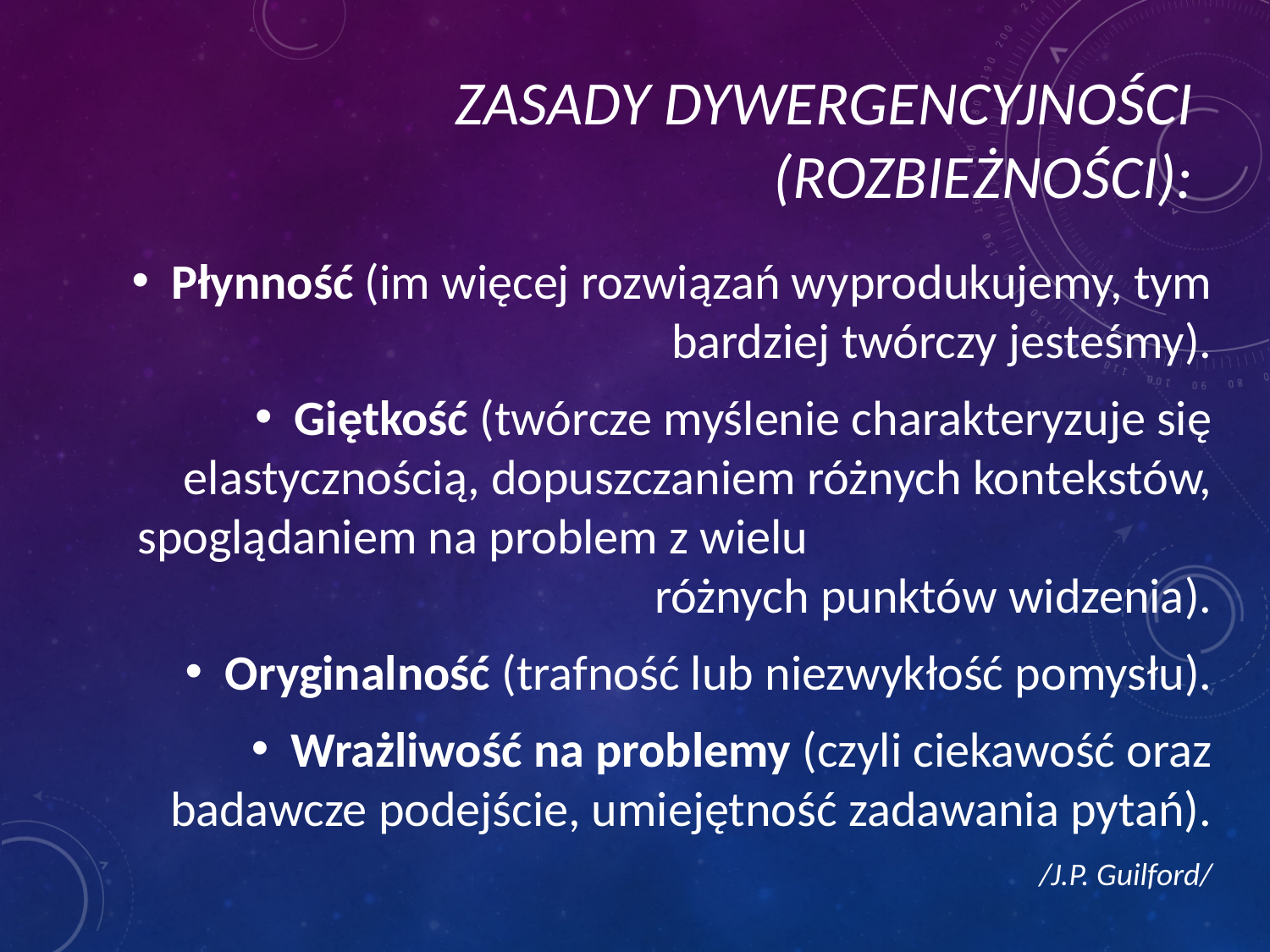

# Zasady dywergencyjności (rozbieżności):
Płynność (im więcej rozwiązań wyprodukujemy, tym bardziej twórczy jesteśmy).
Giętkość (twórcze myślenie charakteryzuje się elastycznością, dopuszczaniem różnych kontekstów, spoglądaniem na problem z wielu                                     różnych punktów widzenia).
Oryginalność (trafność lub niezwykłość pomysłu).
Wrażliwość na problemy (czyli ciekawość oraz badawcze podejście, umiejętność zadawania pytań).
/J.P. Guilford/